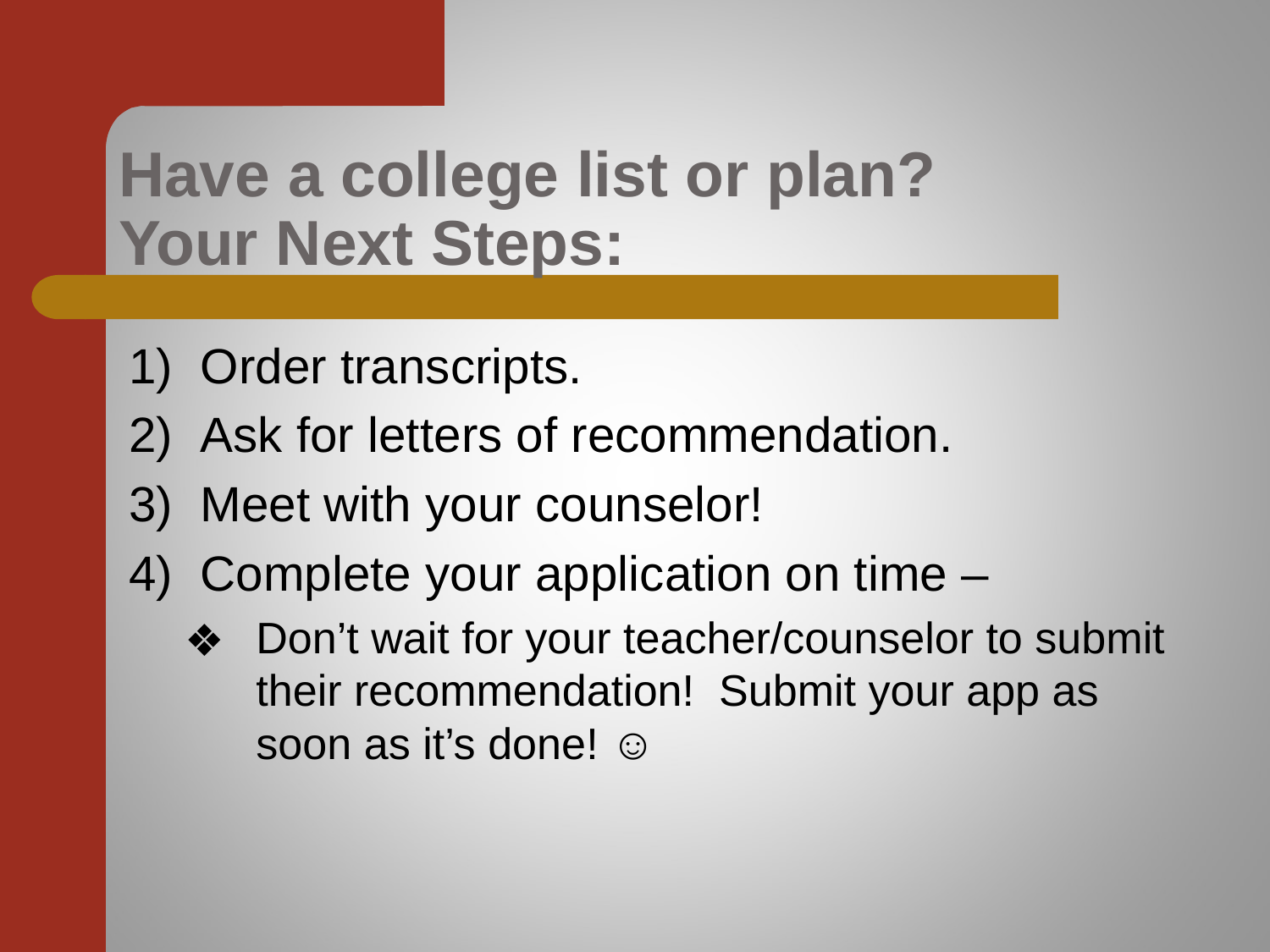

# Have a college list or plan? Your Next Steps:
Order transcripts.
Ask for letters of recommendation.
Meet with your counselor!
Complete your application on time –
Don’t wait for your teacher/counselor to submit their recommendation!  Submit your app as soon as it’s done! ☺